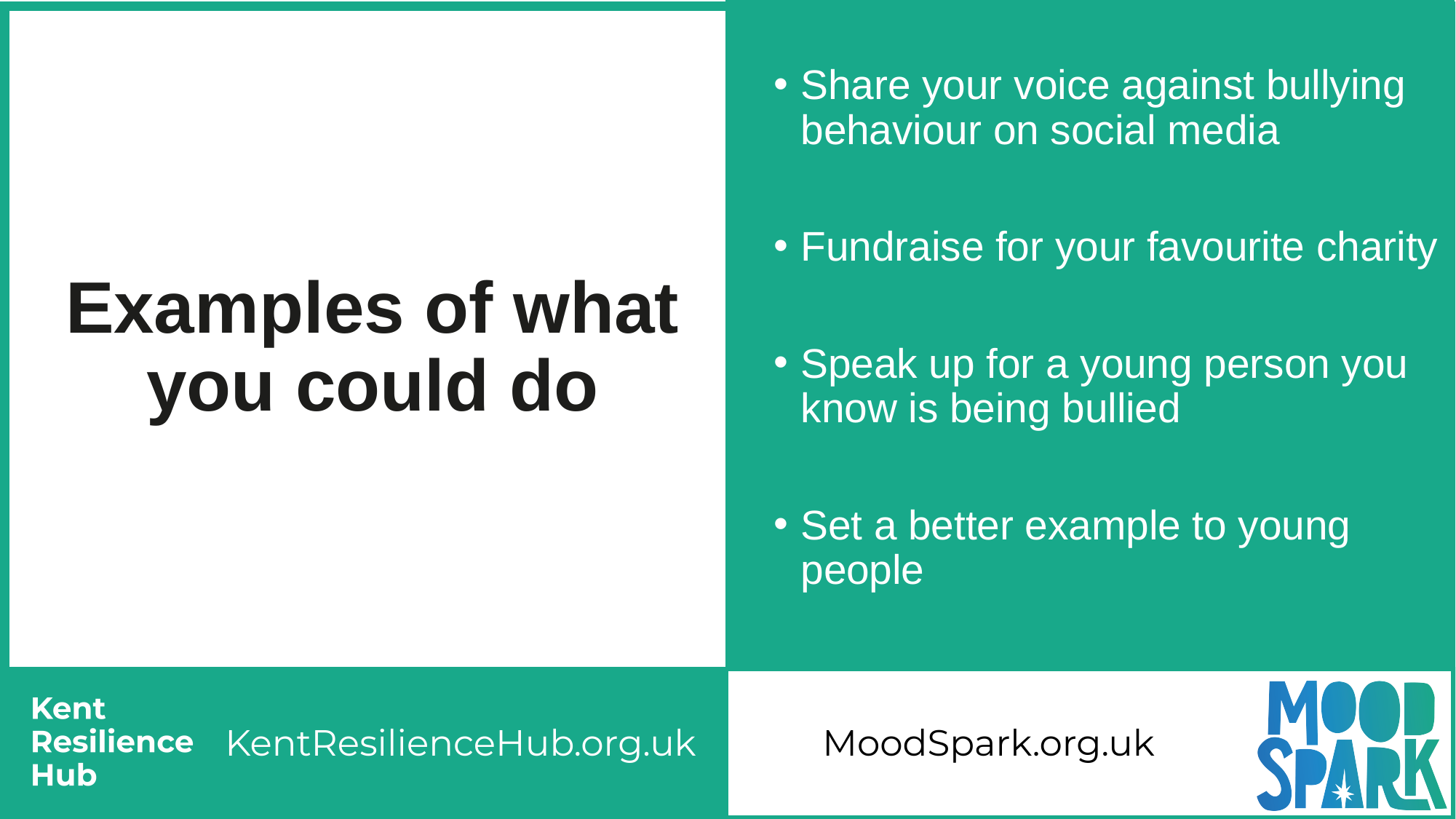

Share your voice against bullying behaviour on social media

Fundraise for your favourite charity

Speak up for a young person you know is being bullied

Set a better example to young people

# Examples of what you could do